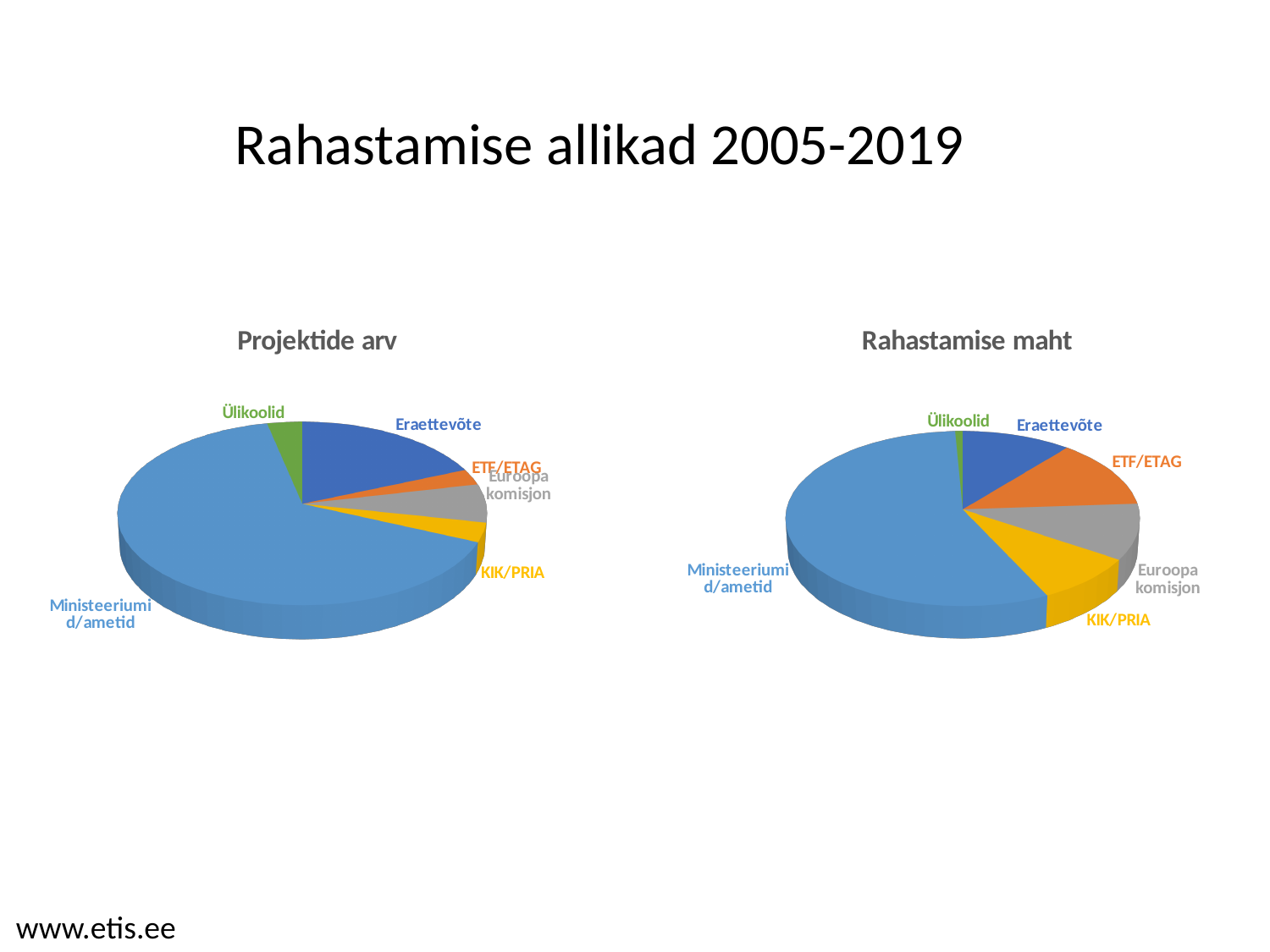

# Rahastamise allikad 2005-2019

[unsupported chart]

[unsupported chart]

www.etis.ee